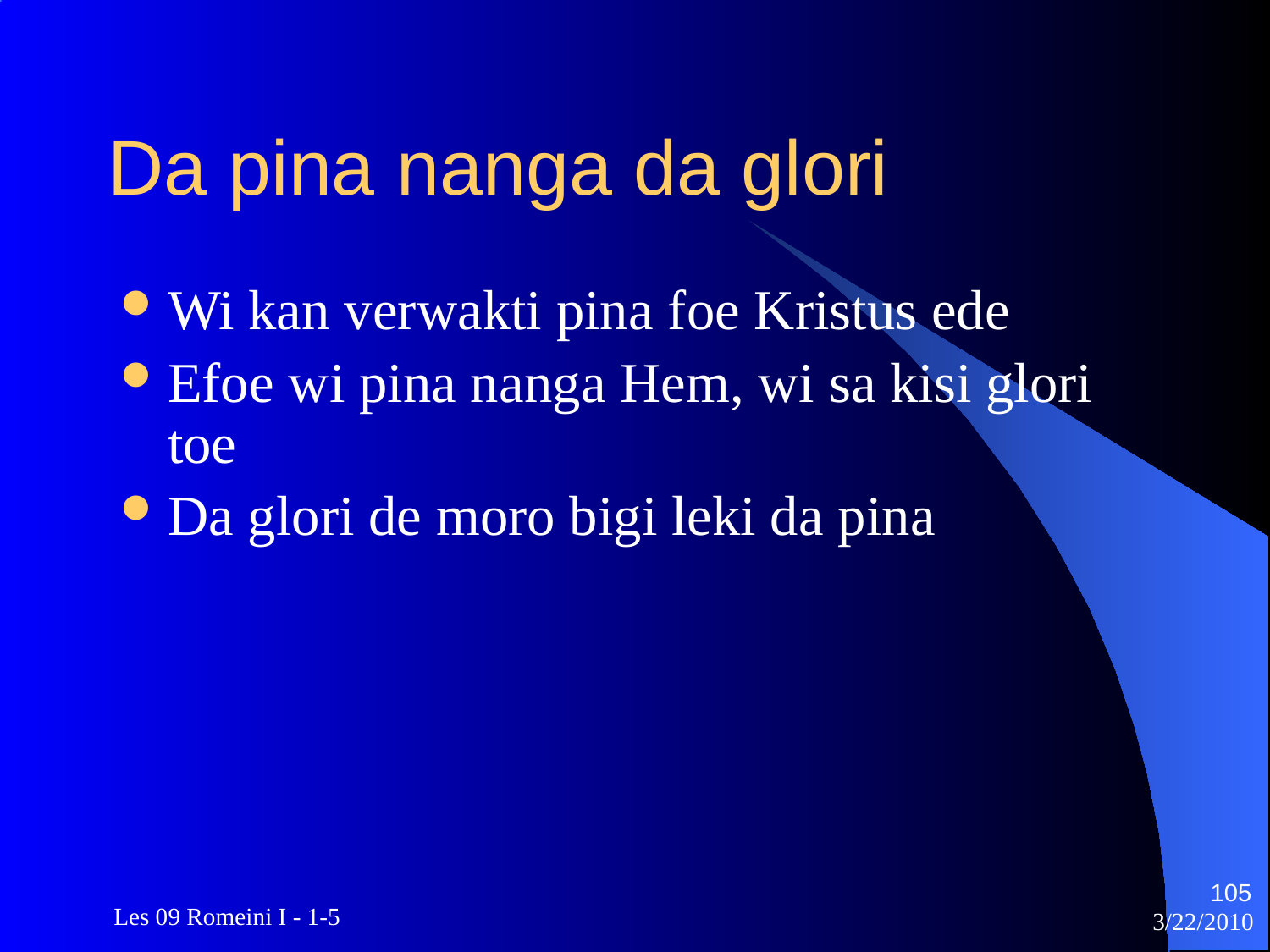

# Da pina nanga da glori
Wi kan verwakti pina foe Kristus ede
Efoe wi pina nanga Hem, wi sa kisi glori toe
Da glori de moro bigi leki da pina
105
 Les 09 Romeini I - 1-5
3/22/2010